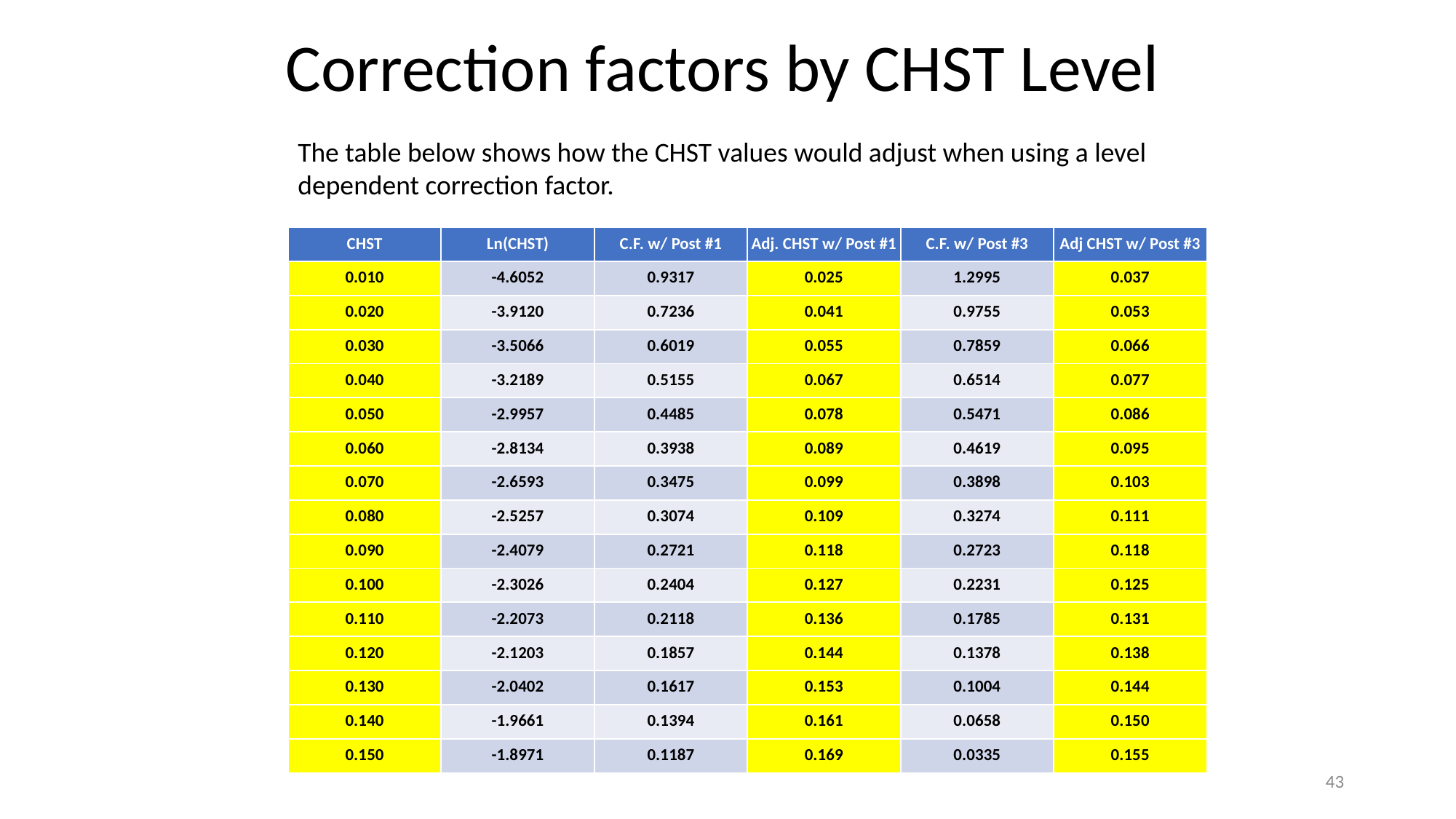

# Correction factors by CHST Level
The table below shows how the CHST values would adjust when using a level dependent correction factor.
| CHST | Ln(CHST) | C.F. w/ Post #1 | Adj. CHST w/ Post #1 | C.F. w/ Post #3 | Adj CHST w/ Post #3 |
| --- | --- | --- | --- | --- | --- |
| 0.010 | -4.6052 | 0.9317 | 0.025 | 1.2995 | 0.037 |
| 0.020 | -3.9120 | 0.7236 | 0.041 | 0.9755 | 0.053 |
| 0.030 | -3.5066 | 0.6019 | 0.055 | 0.7859 | 0.066 |
| 0.040 | -3.2189 | 0.5155 | 0.067 | 0.6514 | 0.077 |
| 0.050 | -2.9957 | 0.4485 | 0.078 | 0.5471 | 0.086 |
| 0.060 | -2.8134 | 0.3938 | 0.089 | 0.4619 | 0.095 |
| 0.070 | -2.6593 | 0.3475 | 0.099 | 0.3898 | 0.103 |
| 0.080 | -2.5257 | 0.3074 | 0.109 | 0.3274 | 0.111 |
| 0.090 | -2.4079 | 0.2721 | 0.118 | 0.2723 | 0.118 |
| 0.100 | -2.3026 | 0.2404 | 0.127 | 0.2231 | 0.125 |
| 0.110 | -2.2073 | 0.2118 | 0.136 | 0.1785 | 0.131 |
| 0.120 | -2.1203 | 0.1857 | 0.144 | 0.1378 | 0.138 |
| 0.130 | -2.0402 | 0.1617 | 0.153 | 0.1004 | 0.144 |
| 0.140 | -1.9661 | 0.1394 | 0.161 | 0.0658 | 0.150 |
| 0.150 | -1.8971 | 0.1187 | 0.169 | 0.0335 | 0.155 |
43